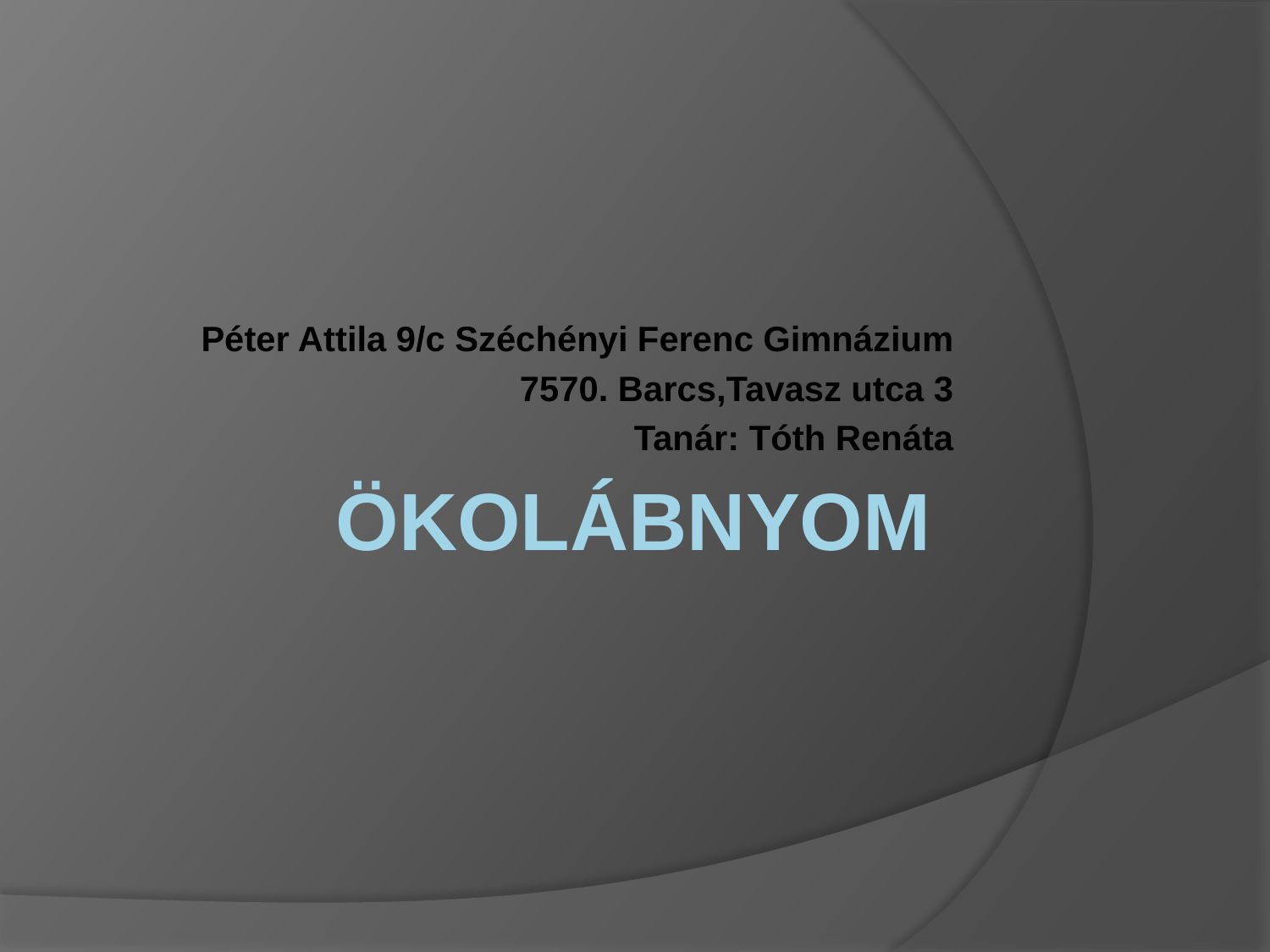

Péter Attila 9/c Széchényi Ferenc Gimnázium
7570. Barcs,Tavasz utca 3
Tanár: Tóth Renáta
# Ökolábnyom